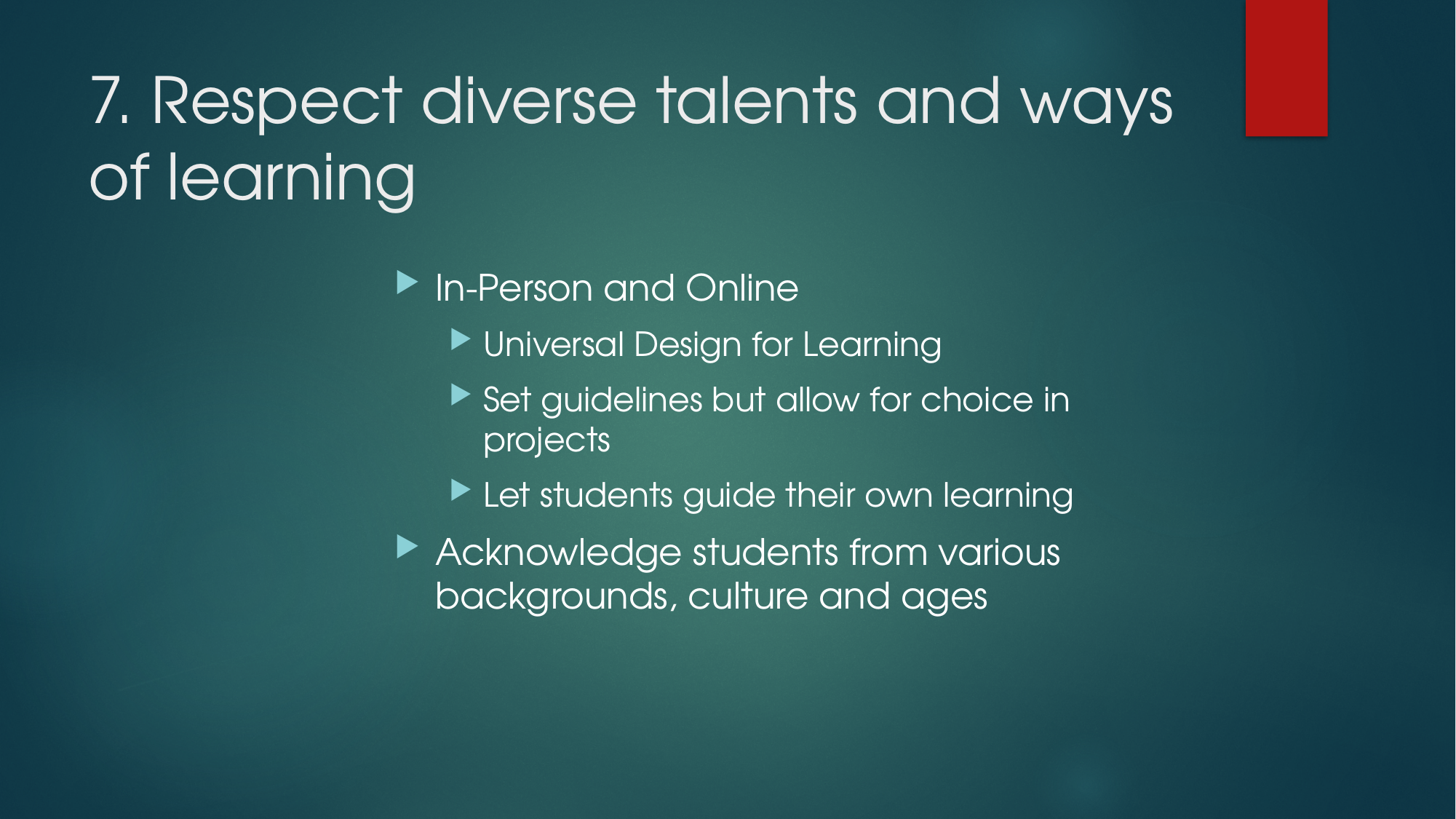

# 7. Respect diverse talents and ways of learning
In-Person and Online
Universal Design for Learning
Set guidelines but allow for choice in projects
Let students guide their own learning
Acknowledge students from various backgrounds, culture and ages